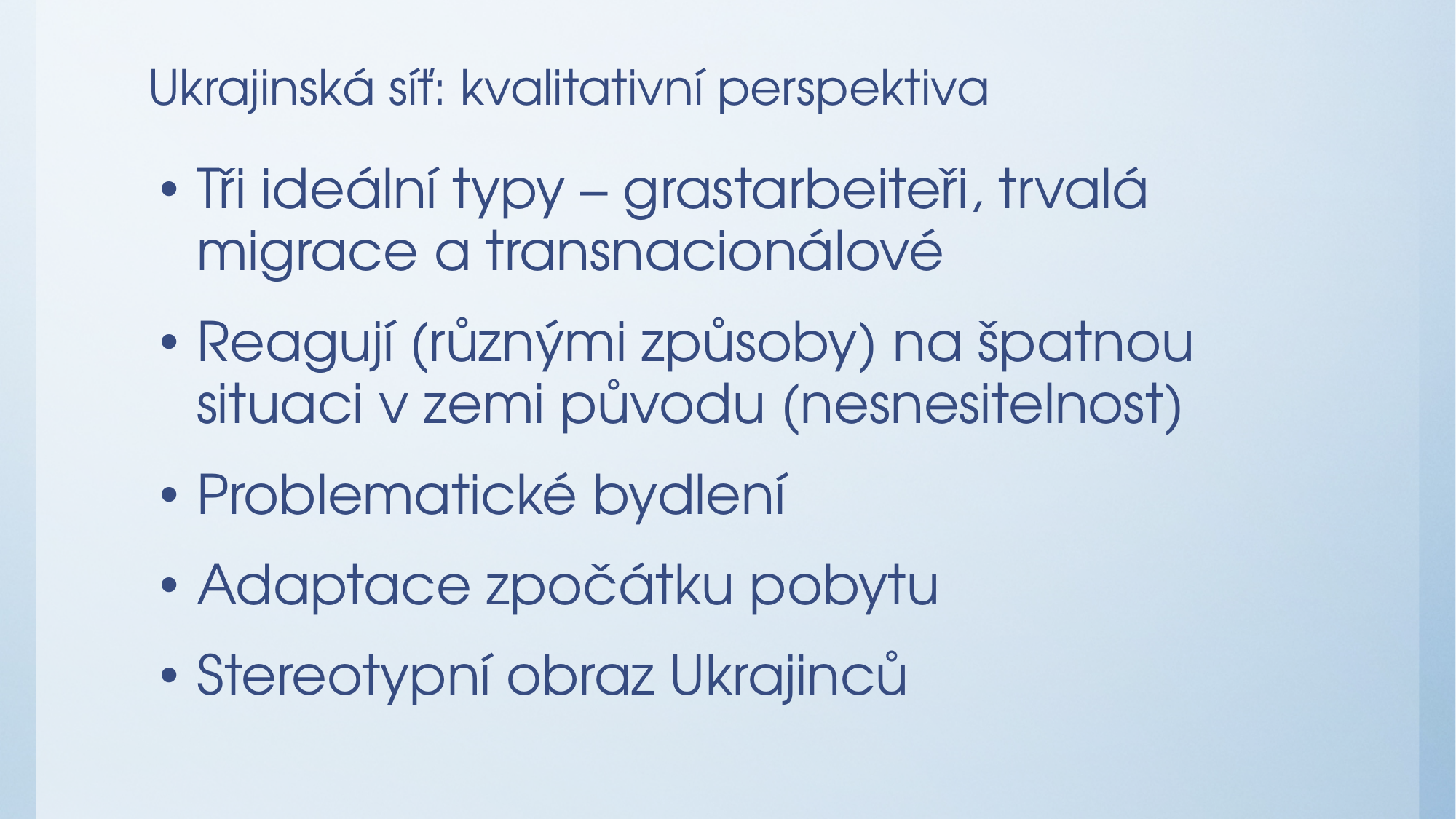

# Ukrajinská síť: kvalitativní perspektiva
Tři ideální typy – grastarbeiteři, trvalá migrace a transnacionálové
Reagují (různými způsoby) na špatnou situaci v zemi původu (nesnesitelnost)
Problematické bydlení
Adaptace zpočátku pobytu
Stereotypní obraz Ukrajinců